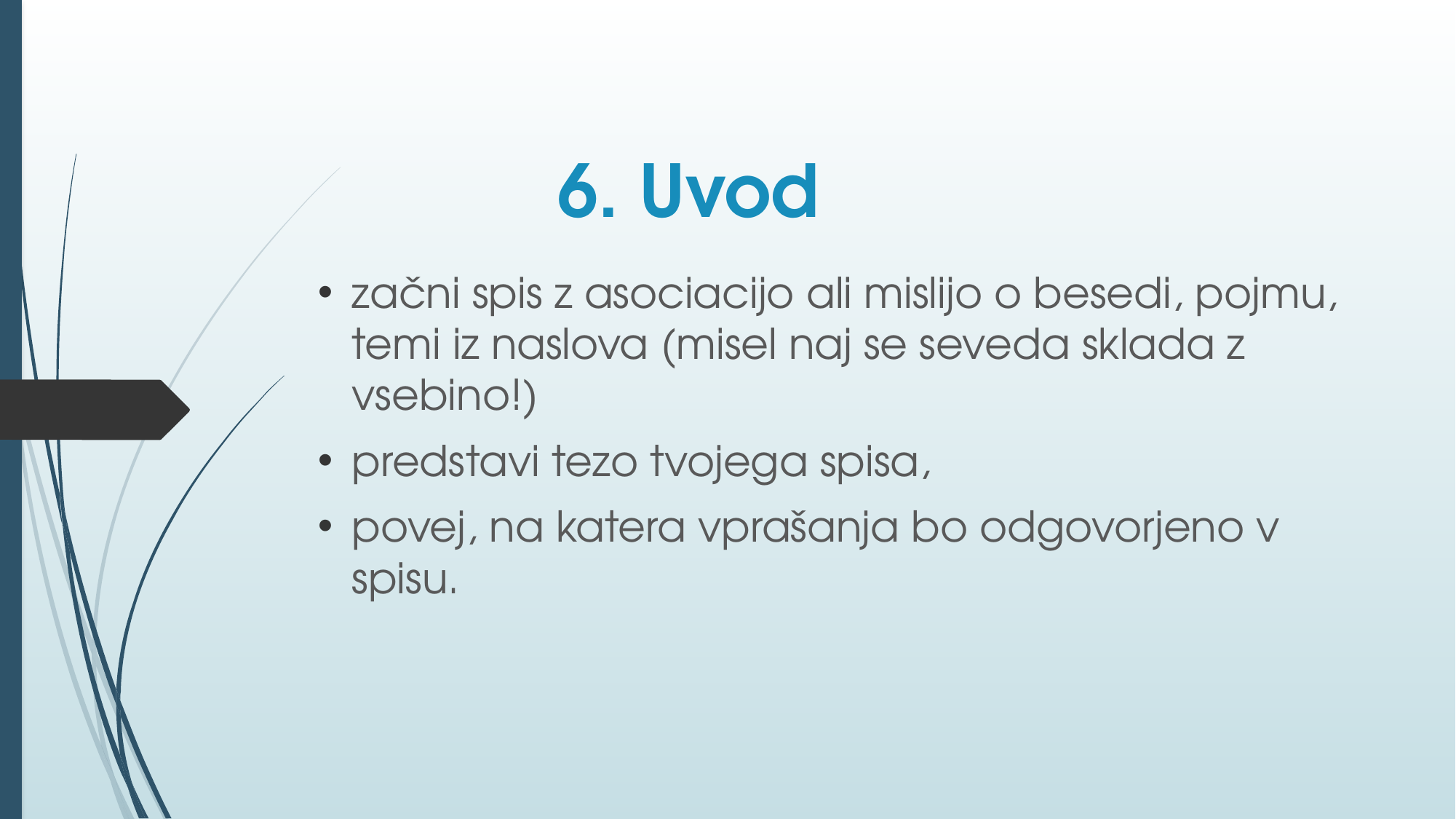

# 6. Uvod
začni spis z asociacijo ali mislijo o besedi, pojmu, temi iz naslova (misel naj se seveda sklada z  vsebino!)
predstavi tezo tvojega spisa,
povej, na katera vprašanja bo odgovorjeno v spisu.